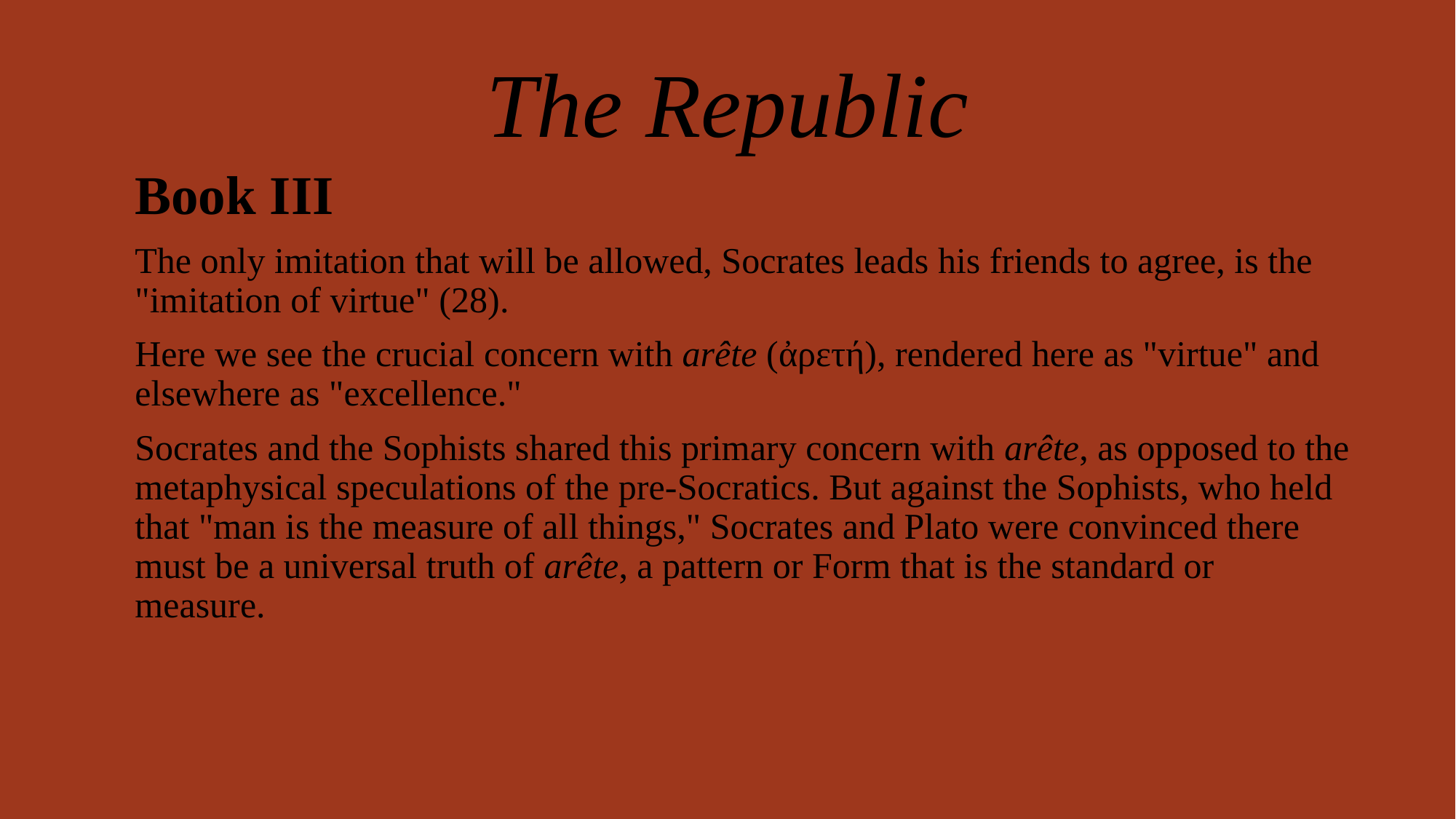

# The Republic
Book III
The only imitation that will be allowed, Socrates leads his friends to agree, is the "imitation of virtue" (28).
Here we see the crucial concern with arête (ἀρετή), rendered here as "virtue" and elsewhere as "excellence."
Socrates and the Sophists shared this primary concern with arête, as opposed to the metaphysical speculations of the pre-Socratics. But against the Sophists, who held that "man is the measure of all things," Socrates and Plato were convinced there must be a universal truth of arête, a pattern or Form that is the standard or measure.